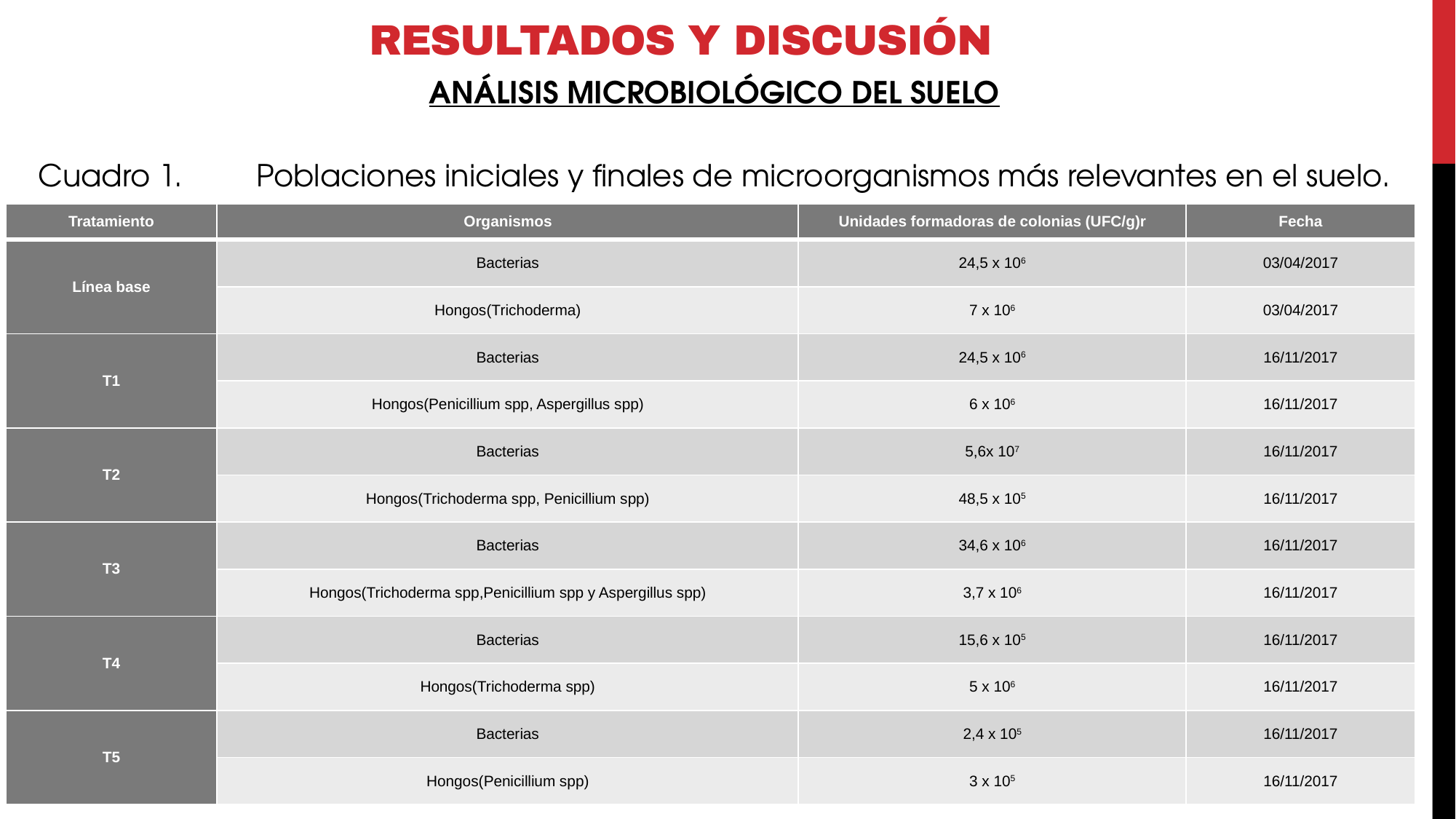

# RESULTADOS Y DISCUSIÓN
ANÁLISIS MICROBIOLÓGICO DEL SUELO
Cuadro 1. 	Poblaciones iniciales y finales de microorganismos más relevantes en el suelo.
| Tratamiento | Organismos | Unidades formadoras de colonias (UFC/g)r | Fecha |
| --- | --- | --- | --- |
| Línea base | Bacterias | 24,5 x 106 | 03/04/2017 |
|  | Hongos(Trichoderma) | 7 x 106 | 03/04/2017 |
| T1 | Bacterias | 24,5 x 106 | 16/11/2017 |
|  | Hongos(Penicillium spp, Aspergillus spp) | 6 x 106 | 16/11/2017 |
| T2 | Bacterias | 5,6x 107 | 16/11/2017 |
|  | Hongos(Trichoderma spp, Penicillium spp) | 48,5 x 105 | 16/11/2017 |
| T3 | Bacterias | 34,6 x 106 | 16/11/2017 |
|  | Hongos(Trichoderma spp,Penicillium spp y Aspergillus spp) | 3,7 x 106 | 16/11/2017 |
| T4 | Bacterias | 15,6 x 105 | 16/11/2017 |
|  | Hongos(Trichoderma spp) | 5 x 106 | 16/11/2017 |
| T5 | Bacterias | 2,4 x 105 | 16/11/2017 |
|  | Hongos(Penicillium spp) | 3 x 105 | 16/11/2017 |